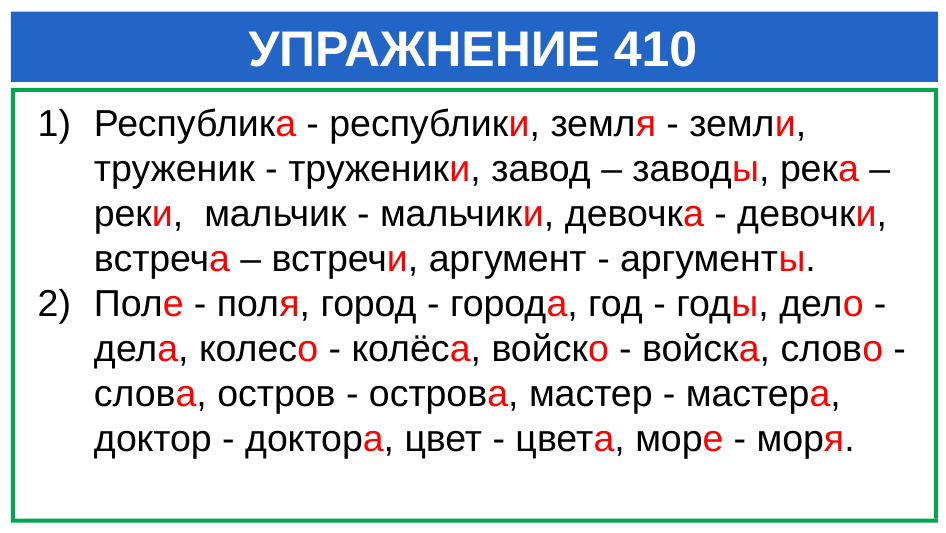

# УПРАЖНЕНИЕ 410

Республика - республики, земля - земли, труженик - труженики, завод – заводы, река – реки,  мальчик - мальчики, девочка - девочки, встреча – встречи, аргумент - аргументы.
Поле - поля, город - города, год - годы, дело - дела, колесо - колёса, войско - войска, слово - слова, остров - острова, мастер - мастера, доктор - доктора, цвет - цвета, море - моря.